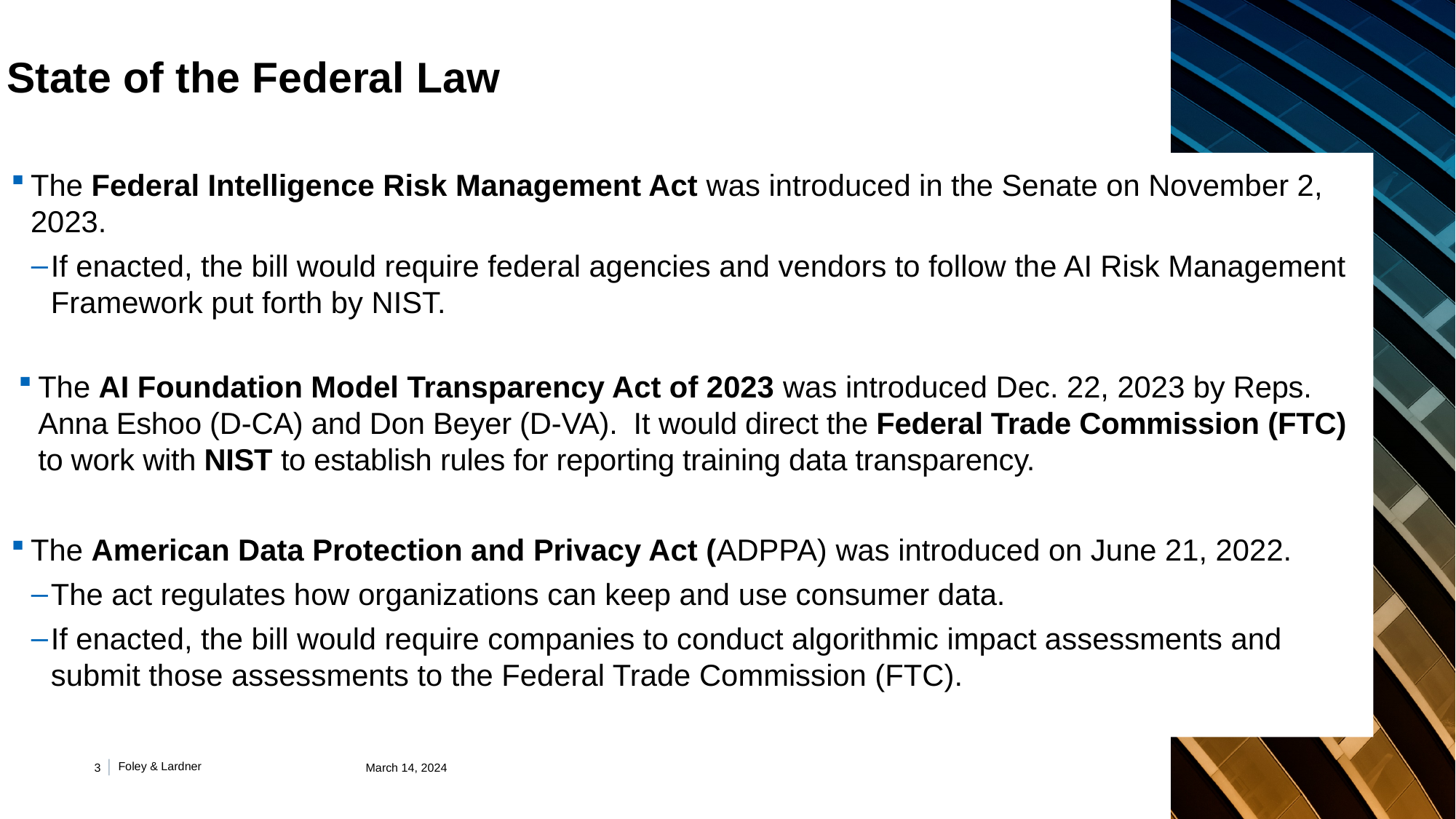

# State of the Federal Law
The Federal Intelligence Risk Management Act was introduced in the Senate on November 2, 2023.
If enacted, the bill would require federal agencies and vendors to follow the AI Risk Management Framework put forth by NIST.

The AI Foundation Model Transparency Act of 2023 was introduced Dec. 22, 2023 by Reps. Anna Eshoo (D-CA) and Don Beyer (D-VA).  It would direct the Federal Trade Commission (FTC) to work with NIST to establish rules for reporting training data transparency.
The American Data Protection and Privacy Act (ADPPA) was introduced on June 21, 2022.
The act regulates how organizations can keep and use consumer data.
If enacted, the bill would require companies to conduct algorithmic impact assessments and submit those assessments to the Federal Trade Commission (FTC).

3
March 14, 2024